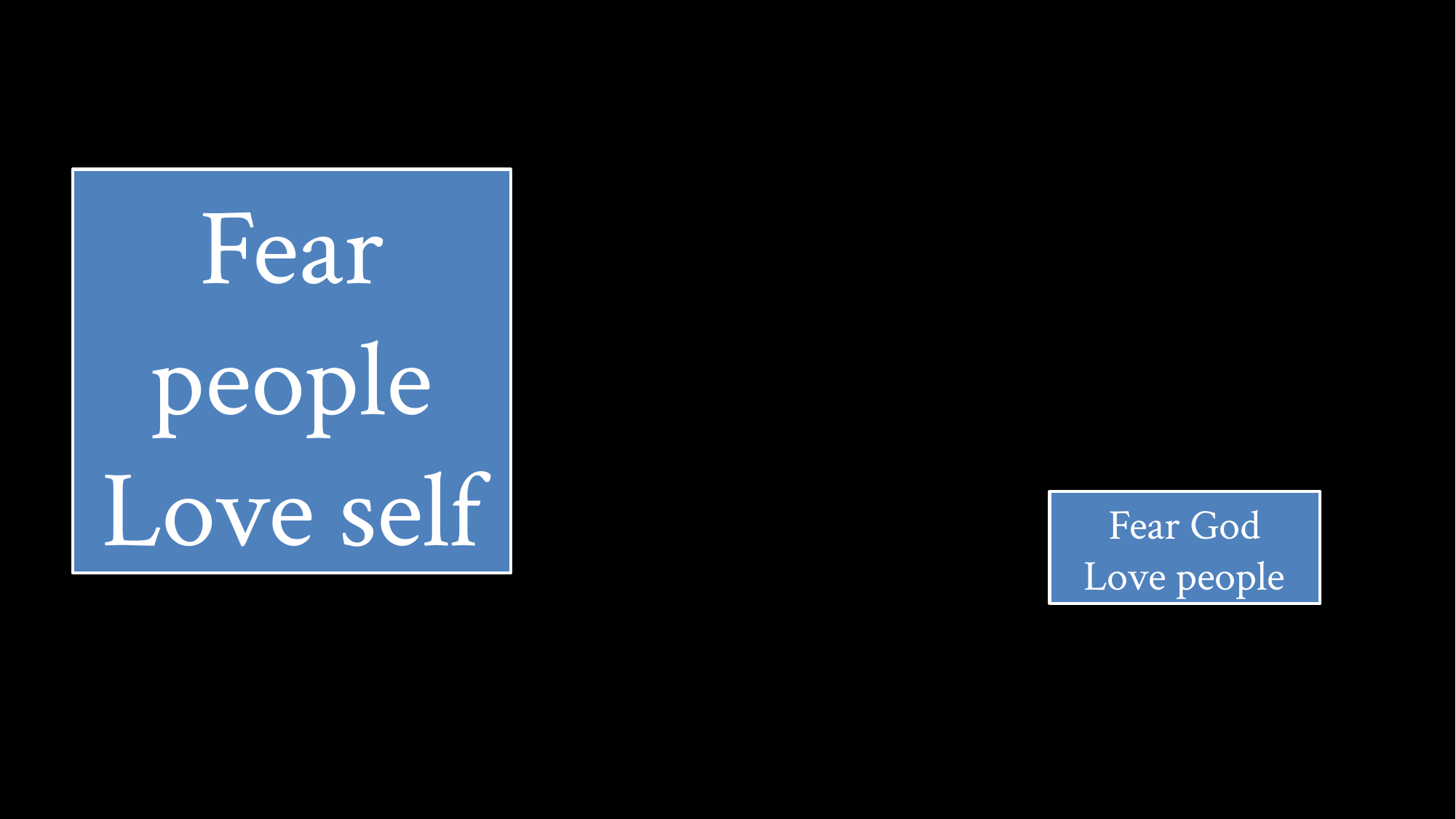

#
Fear people
Love self

Fear God
Love people